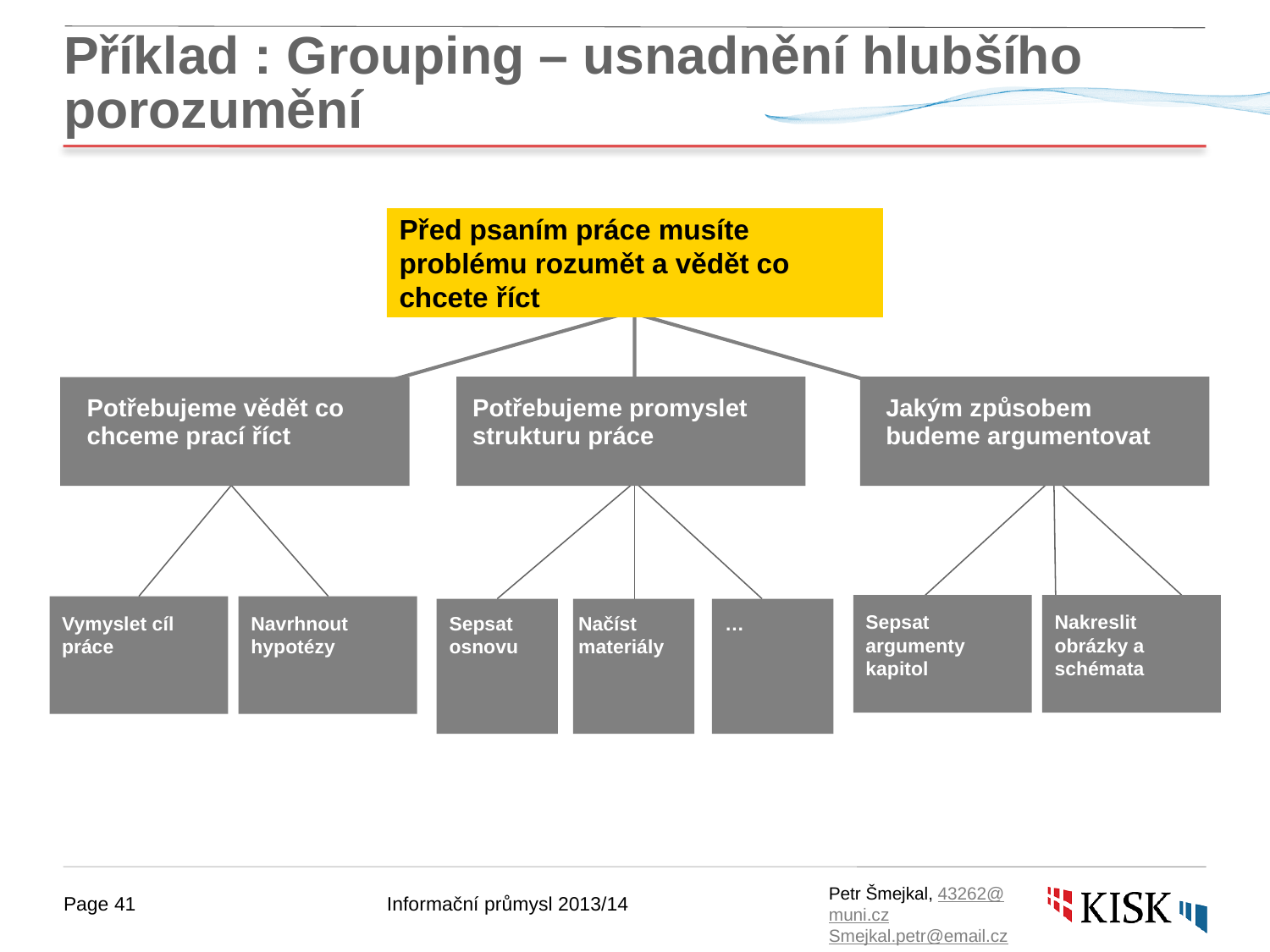

# Příklad : Grouping – usnadnění hlubšího porozumění
Před psaním práce musíte problému rozumět a vědět co chcete říct

Potřebujeme vědět co chceme prací říct
Potřebujeme promyslet strukturu práce
Jakým způsobem budeme argumentovat

Sepsat argumenty kapitol
Nakreslit obrázky a schémata
Vymyslet cíl práce
Navrhnout hypotézy
Sepsat osnovu
Načíst materiály
…
Example 2